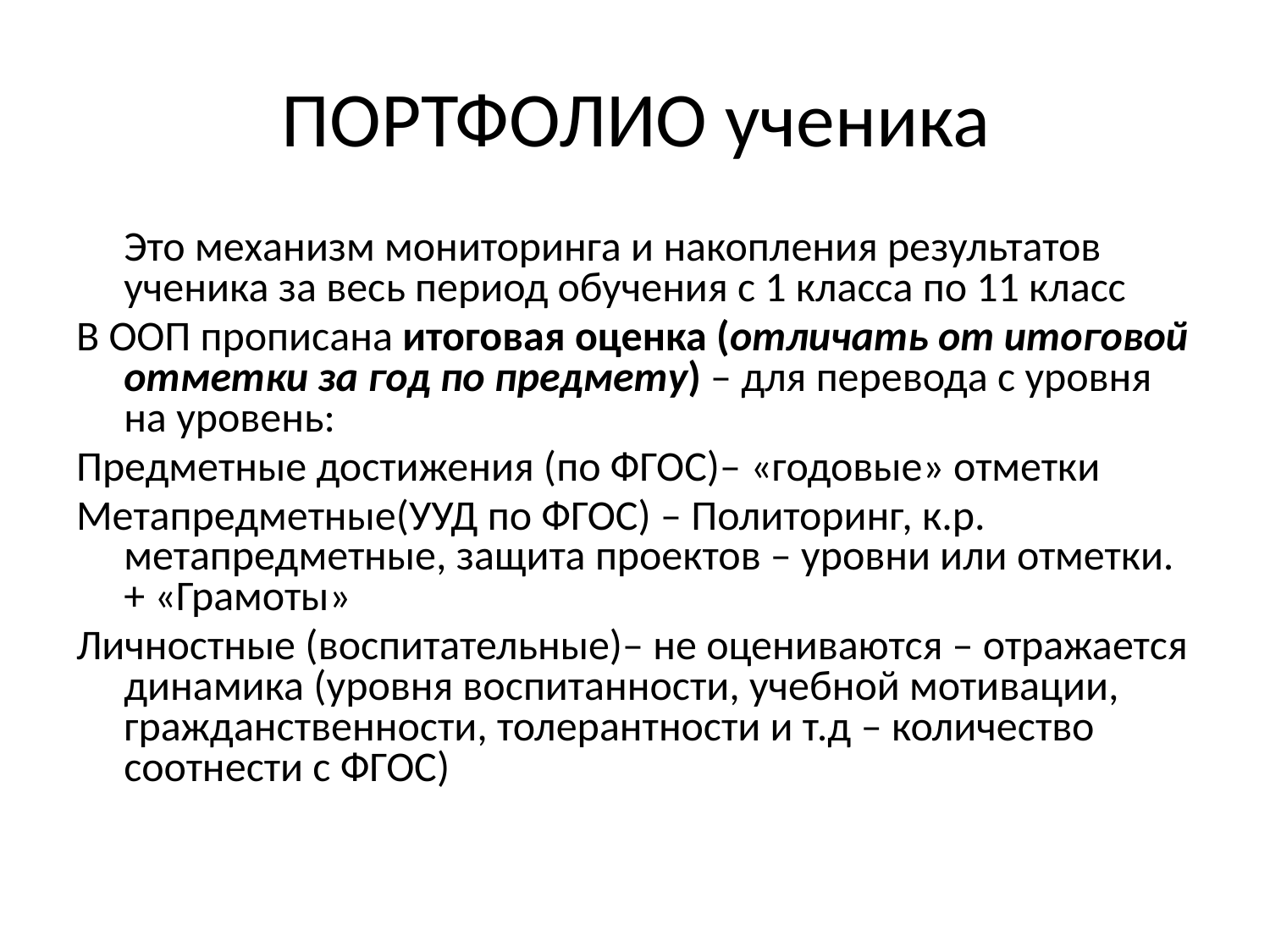

# ПОРТФОЛИО ученика
     Это механизм мониторинга и накопления результатов ученика за весь период обучения с 1 класса по 11 класс
В ООП прописана итоговая оценка (отличать от итоговой отметки за год по предмету) – для перевода с уровня на уровень:
Предметные достижения (по ФГОС)– «годовые» отметки
Метапредметные(УУД по ФГОС) – Политоринг, к.р. метапредметные, защита проектов – уровни или отметки. + «Грамоты»
Личностные (воспитательные)– не оцениваются – отражается динамика (уровня воспитанности, учебной мотивации, гражданственности, толерантности и т.д – количество соотнести с ФГОС)